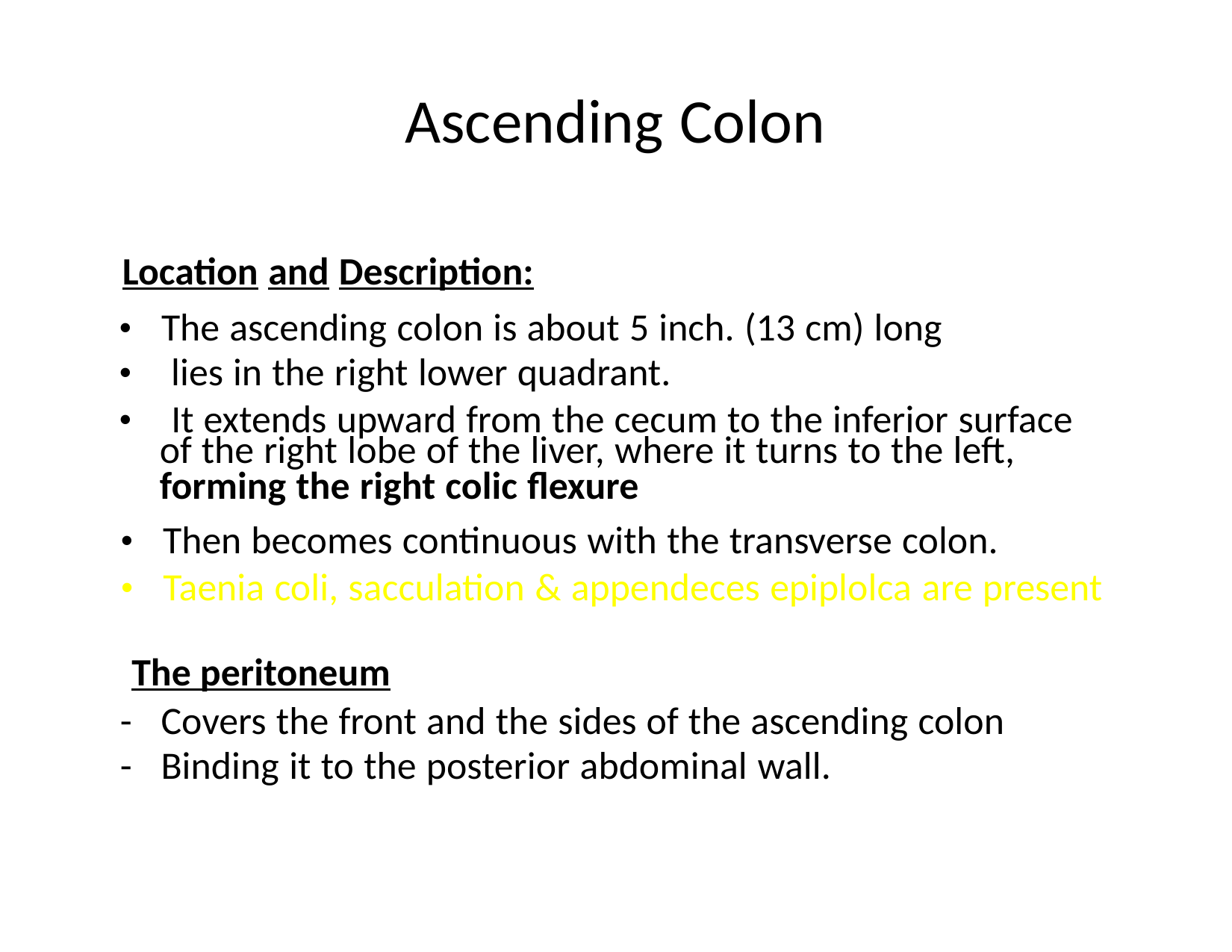

Ascending Colon
Location and Description:
•   The ascending colon is about 5 inch. (13 cm) long
•    lies in the right lower quadrant.
•    It extends upward from the cecum to the inferior surface
of the right lobe of the liver, where it turns to the left,
forming the right colic flexure

•   Then becomes continuous with the transverse colon.
•   Taenia coli, sacculation & appendeces epiplolca are present
The peritoneum
-   Covers the front and the sides of the ascending colon
-   Binding it to the posterior abdominal wall.